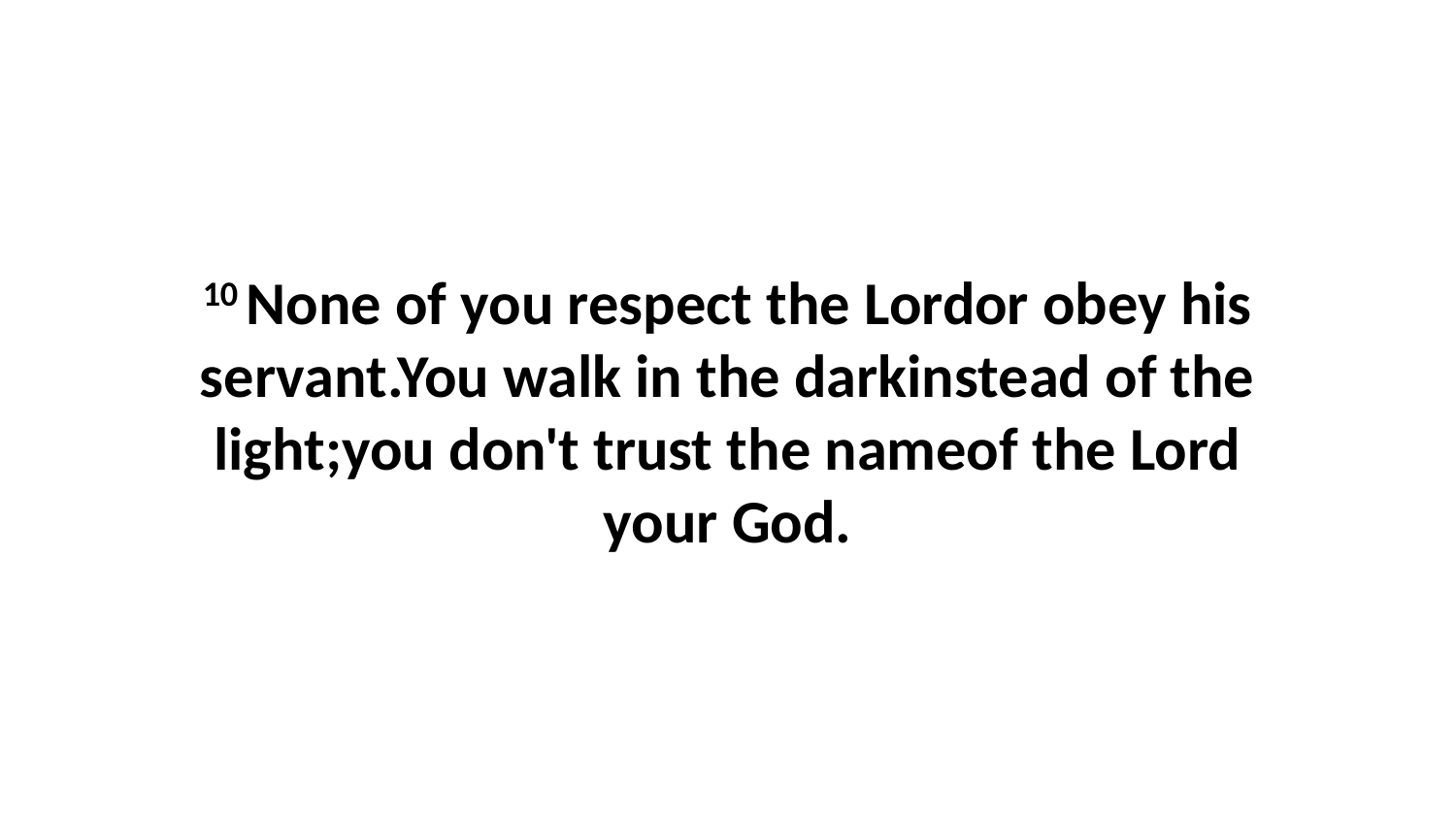

10 None of you respect the Lordor obey his servant.You walk in the darkinstead of the light;you don't trust the nameof the Lord your God.